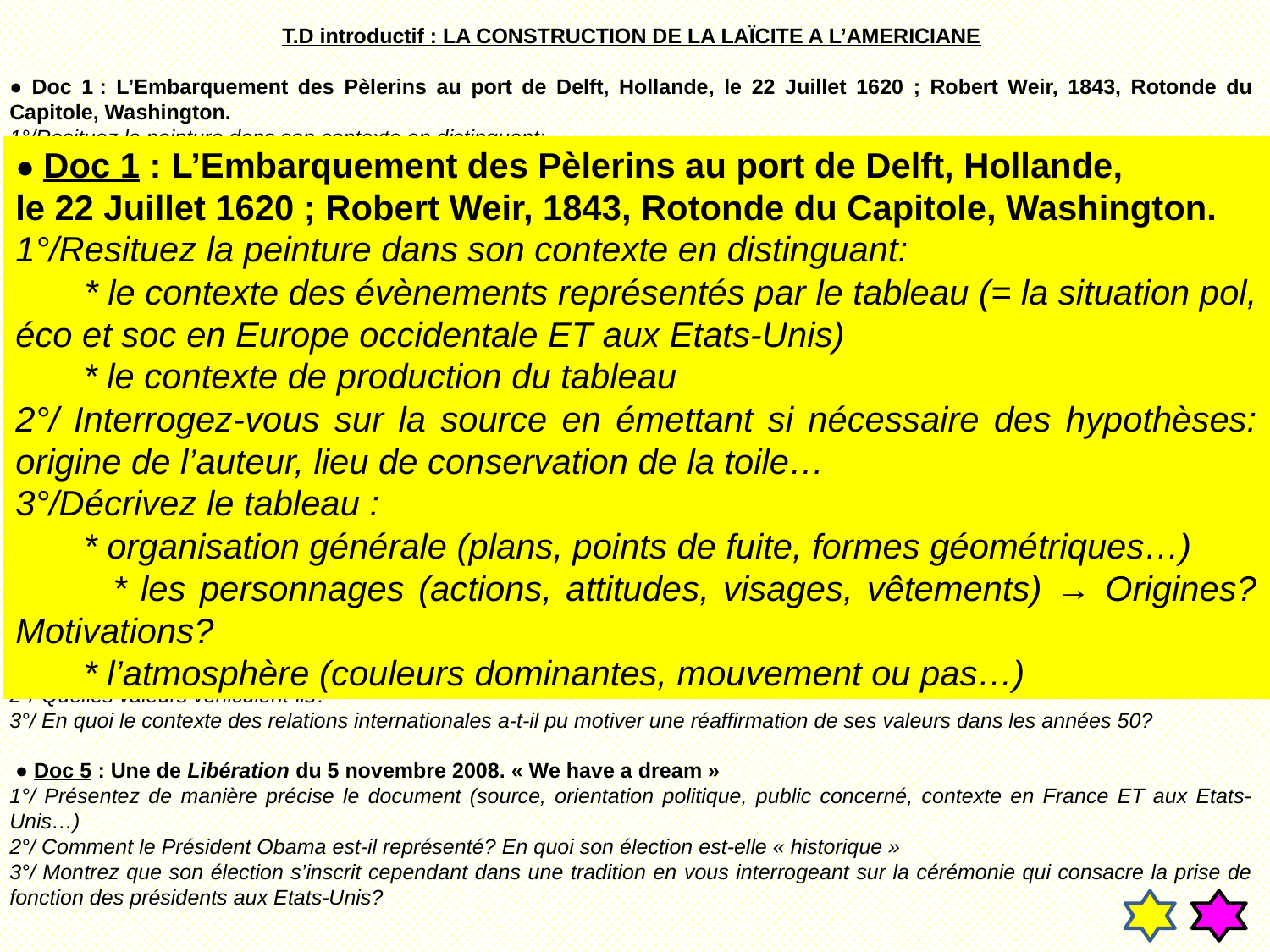

T.D introductif : LA CONSTRUCTION DE LA LAÏCITE A L’AMERICIANE

● Doc 1 : L’Embarquement des Pèlerins au port de Delft, Hollande, le 22 Juillet 1620 ; Robert Weir, 1843, Rotonde du Capitole, Washington.
1°/Resituez la peinture dans son contexte en distinguant:
       * le contexte des évènements représentés par le tableau (= la situation pol, éco et soc en Europe occidentale ET aux Etats-Unis)
       * le contexte de production du tableau
2°/ Interrogez-vous sur la source en émettant si nécessaire des hypothèses: origine de l’auteur, lieu de conservat° de la toile…
3°/Décrivez le tableau :
       * organisation générale (plans, points de fuite, formes géométriques…)
       * les personnages (actions, attitudes, visages, vêtements) → Origines? Motivations?
       * l’atmosphère (couleurs dominantes, mouvement ou pas…)

● Doc 2 : La Constitution et la religion (extraits)
1°/ De quelles natures sont les textes proposés ?
2°/ Interrogez-vous sur le contexte de leur rédaction et sur les acteurs qui en sont à l’origine ?
3°/ Quelle idéologie est affirmée par ces trois textes ?

● Doc 3 : « L’immigrant à notre porte ». Caricature de 1896.
1°/ Présentez le document en insistant sur la nature de celui-ci et sur sa diffusion (public concerné).
2°/ Présentez le contexte aux Etats-Unis ET en Europe (pol, éco, soc).
3°/ En quoi la religion des immigrants pourrait-elle « menacer » l’équilibre religieux des Etats-Unis ?

 ● Doc 4 : Analyse des symboles des billets de Banque
1°/ Quels sont les symboles représentés sur les monnaies américaines? De quand datent-ils?
2°/ Quelles valeurs véhiculent-ils?
3°/ En quoi le contexte des relations internationales a-t-il pu motiver une réaffirmation de ses valeurs dans les années 50?

 ● Doc 5 : Une de Libération du 5 novembre 2008. « We have a dream »
1°/ Présentez de manière précise le document (source, orientation politique, public concerné, contexte en France ET aux Etats-Unis…)
2°/ Comment le Président Obama est-il représenté? En quoi son élection est-elle « historique »
3°/ Montrez que son élection s’inscrit cependant dans une tradition en vous interrogeant sur la cérémonie qui consacre la prise de fonction des présidents aux Etats-Unis?
● Doc 1 : L’Embarquement des Pèlerins au port de Delft, Hollande,
le 22 Juillet 1620 ; Robert Weir, 1843, Rotonde du Capitole, Washington.
1°/Resituez la peinture dans son contexte en distinguant:
       * le contexte des évènements représentés par le tableau (= la situation pol, éco et soc en Europe occidentale ET aux Etats-Unis)
       * le contexte de production du tableau
2°/ Interrogez-vous sur la source en émettant si nécessaire des hypothèses: origine de l’auteur, lieu de conservation de la toile…
3°/Décrivez le tableau :
       * organisation générale (plans, points de fuite, formes géométriques…)
       * les personnages (actions, attitudes, visages, vêtements) → Origines? Motivations?
       * l’atmosphère (couleurs dominantes, mouvement ou pas…)